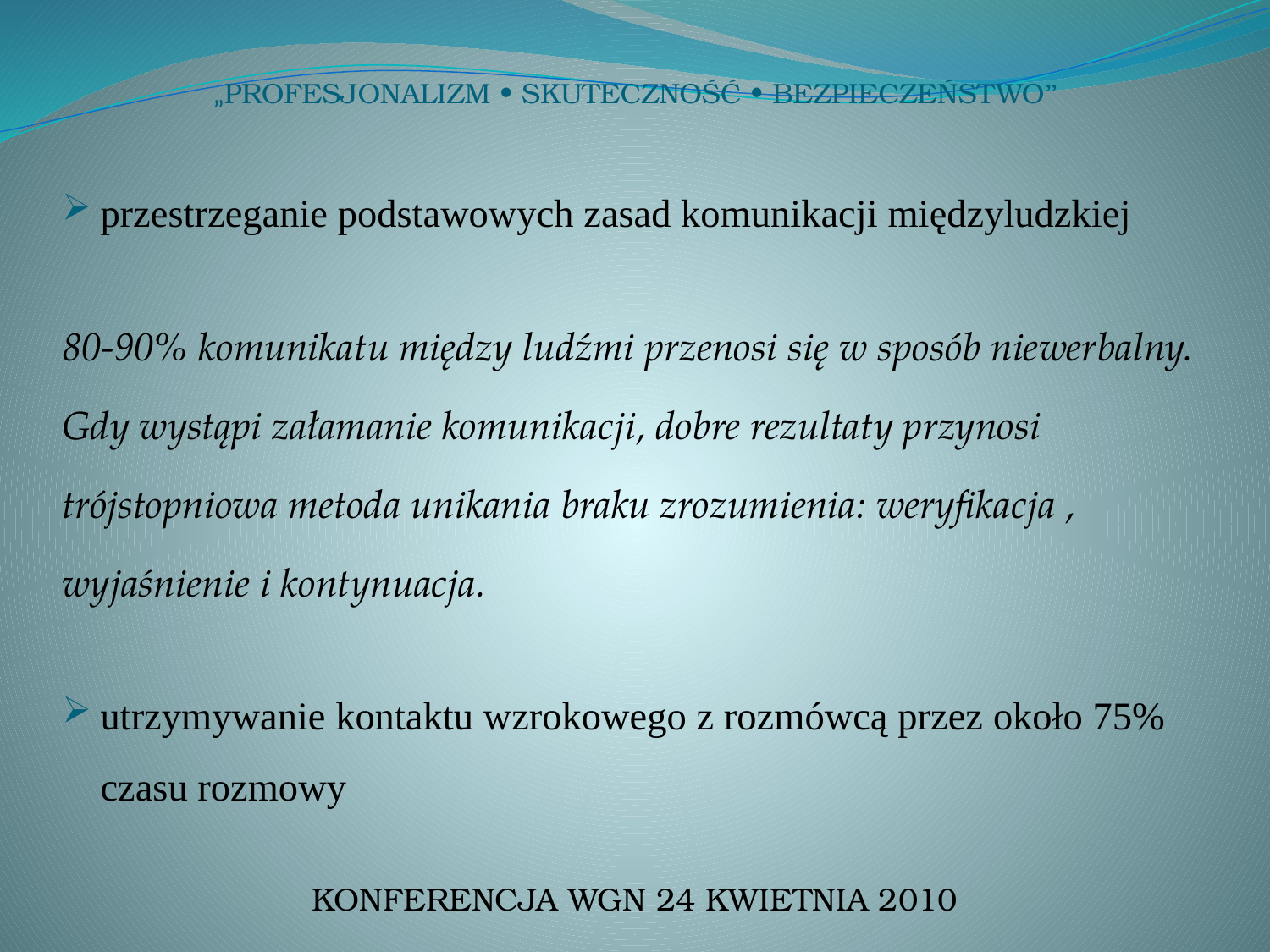

# „PROFESJONALIZM • SKUTECZNOŚĆ • BEZPIECZEŃSTWO”

przestrzeganie podstawowych zasad komunikacji międzyludzkiej

80-90% komunikatu między ludźmi przenosi się w sposób niewerbalny.
Gdy wystąpi załamanie komunikacji, dobre rezultaty przynosi
trójstopniowa metoda unikania braku zrozumienia: weryfikacja ,
wyjaśnienie i kontynuacja.

utrzymywanie kontaktu wzrokowego z rozmówcą przez około 75% czasu rozmowy

KONFERENCJA WGN 24 KWIETNIA 2010